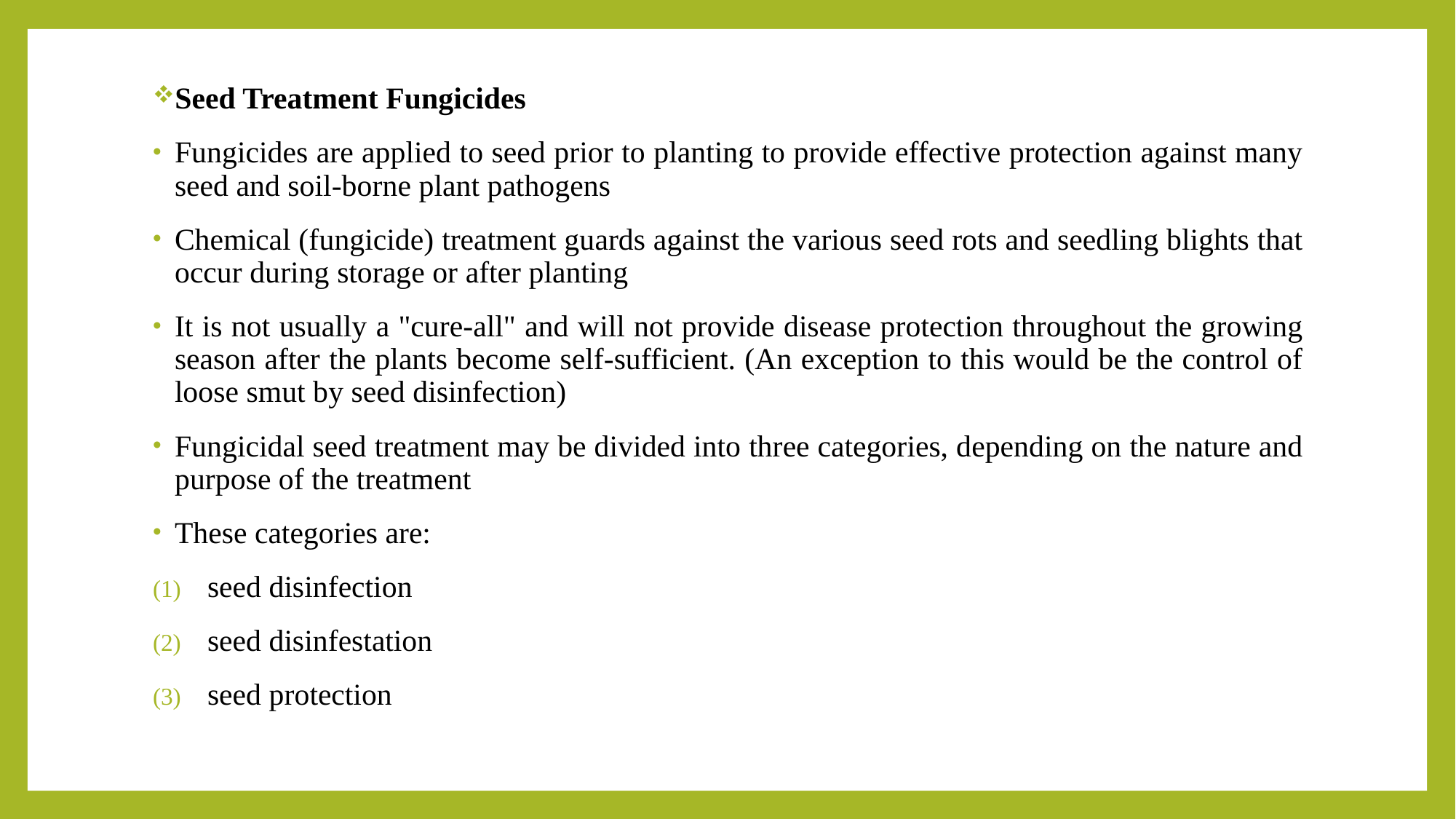

Seed Treatment Fungicides
Fungicides are applied to seed prior to planting to provide effective protection against many seed and soil-borne plant pathogens
Chemical (fungicide) treatment guards against the various seed rots and seedling blights that occur during storage or after planting
It is not usually a "cure-all" and will not provide disease protection throughout the growing season after the plants become self-sufficient. (An exception to this would be the control of loose smut by seed disinfection)
Fungicidal seed treatment may be divided into three categories, depending on the nature and purpose of the treatment
These categories are:
seed disinfection
seed disinfestation
seed protection